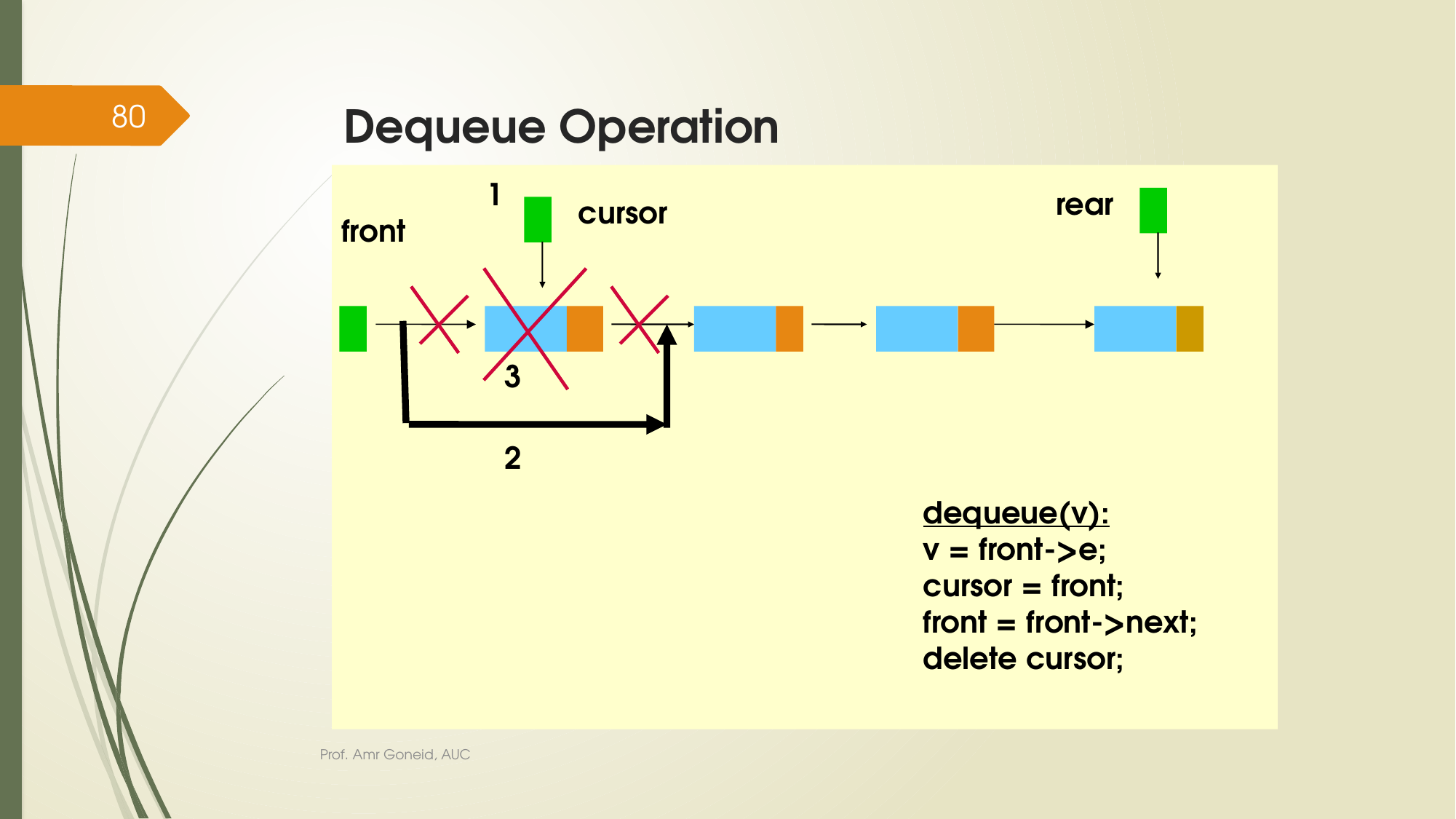

# Dequeue Operation
80

1
rear
cursor

front

3

2
dequeue(v):
v = front->e;
cursor = front;
front = front->next;
delete cursor;
Prof. Amr Goneid, AUC